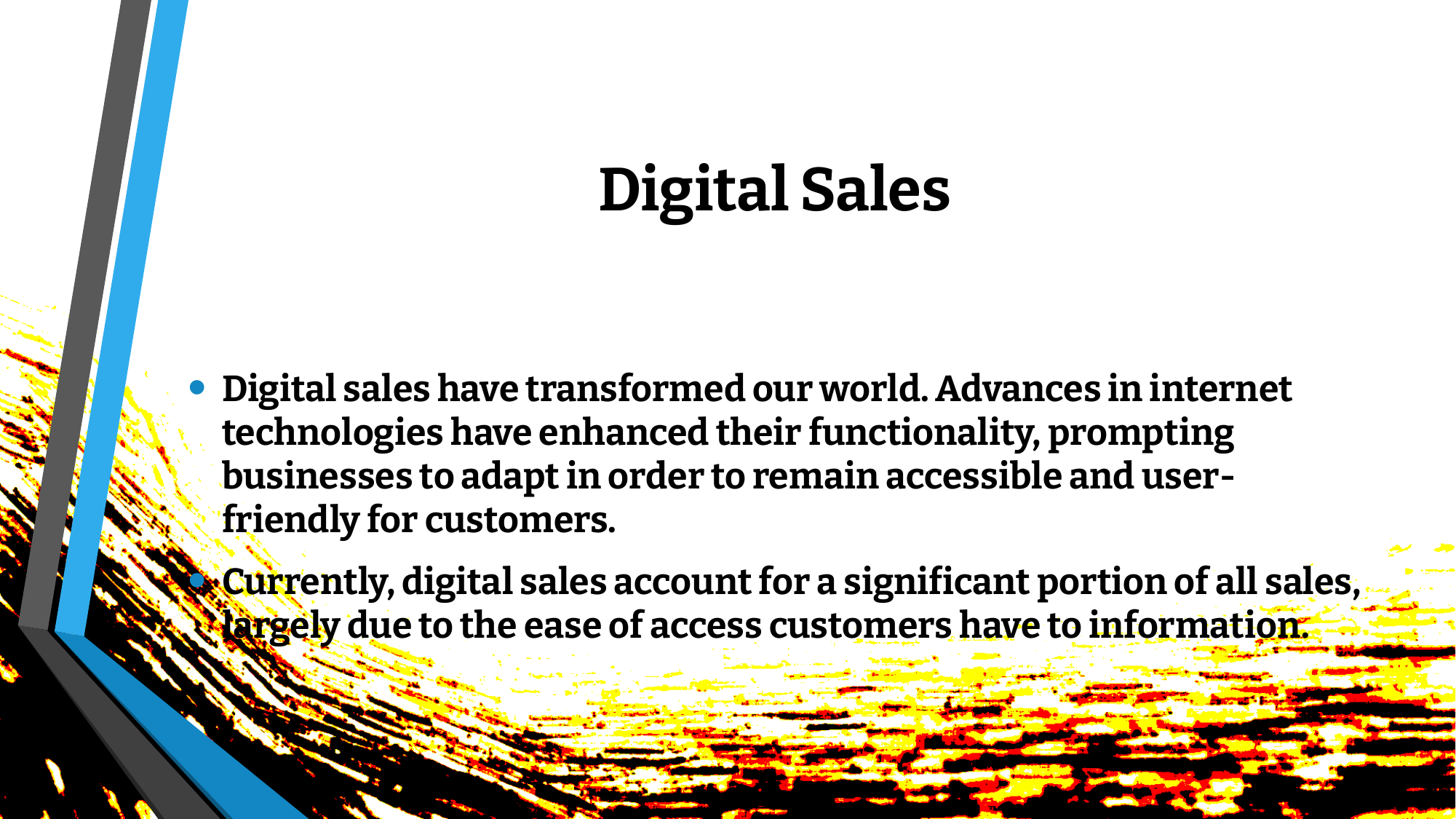

# Digital Sales
Digital sales have transformed our world. Advances in internet technologies have enhanced their functionality, prompting businesses to adapt in order to remain accessible and user-friendly for customers.
Currently, digital sales account for a significant portion of all sales, largely due to the ease of access customers have to information.